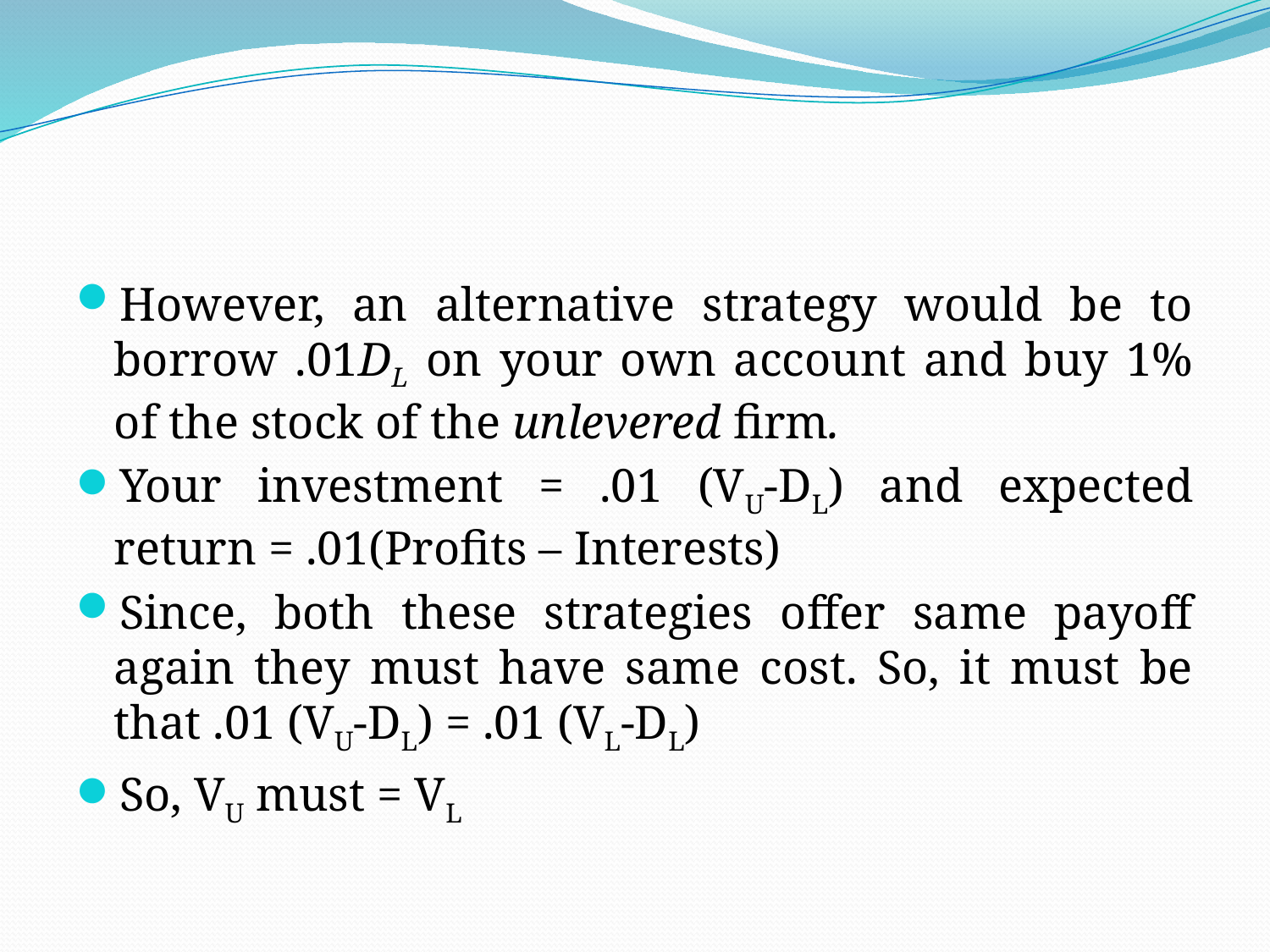

However, an alternative strategy would be to borrow .01DL on your own account and buy 1% of the stock of the unlevered firm.
Your investment = .01 (VU-DL) and expected return = .01(Profits – Interests)
Since, both these strategies offer same payoff again they must have same cost. So, it must be that .01 (VU-DL) = .01 (VL-DL)
So, VU must = VL